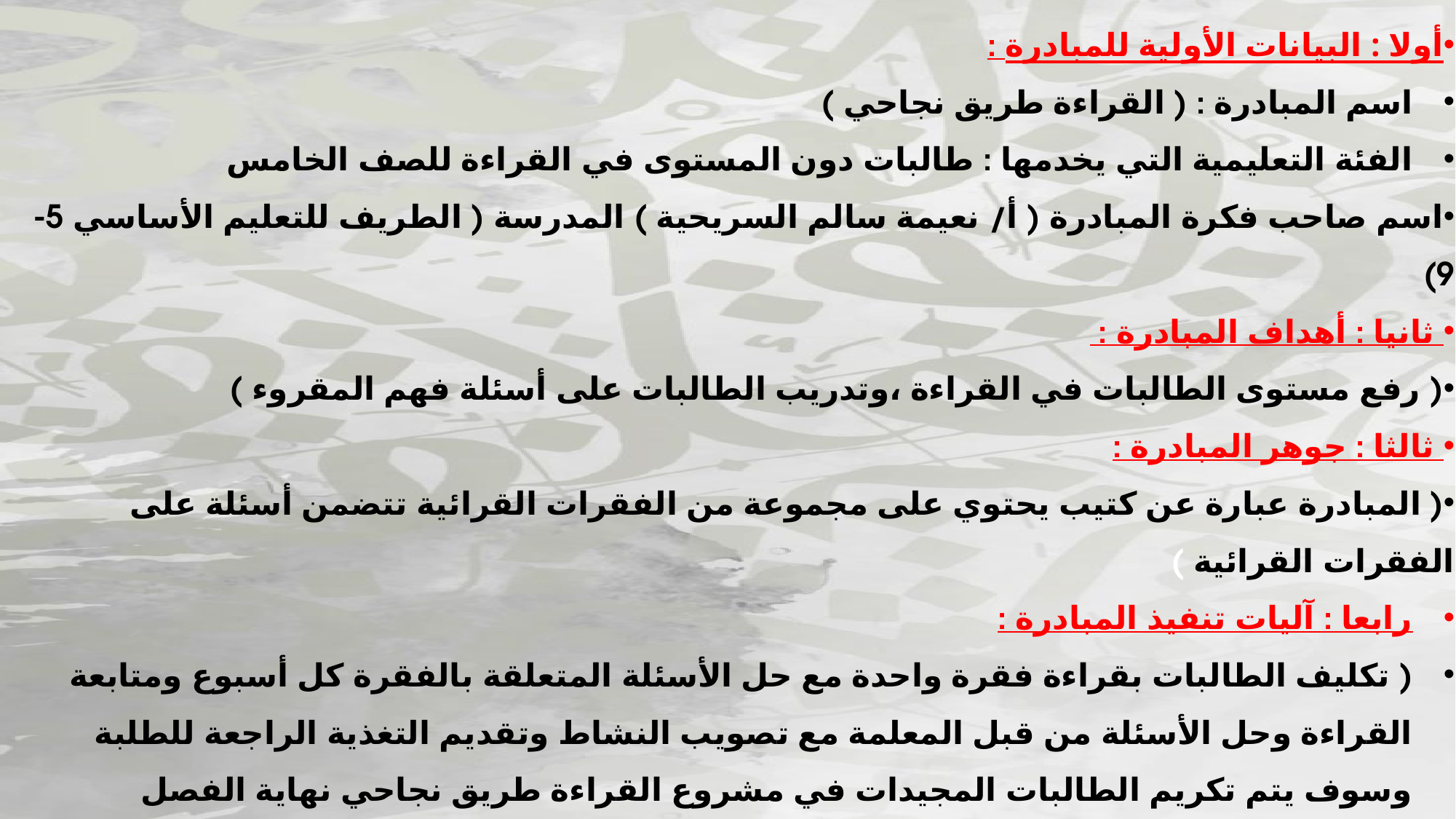

أولا : البيانات الأولية للمبادرة :
اسم المبادرة : ( القراءة طريق نجاحي )
الفئة التعليمية التي يخدمها : طالبات دون المستوى في القراءة للصف الخامس
اسم صاحب فكرة المبادرة ( أ/ نعيمة سالم السريحية ) المدرسة ( الطريف للتعليم الأساسي 5-9)
 ثانيا : أهداف المبادرة :
( رفع مستوى الطالبات في القراءة ،وتدريب الطالبات على أسئلة فهم المقروء )
 ثالثا : جوهر المبادرة :
( المبادرة عبارة عن كتيب يحتوي على مجموعة من الفقرات القرائية تتضمن أسئلة على الفقرات القرائية )
رابعا : آليات تنفيذ المبادرة :
( تكليف الطالبات بقراءة فقرة واحدة مع حل الأسئلة المتعلقة بالفقرة كل أسبوع ومتابعة القراءة وحل الأسئلة من قبل المعلمة مع تصويب النشاط وتقديم التغذية الراجعة للطلبة وسوف يتم تكريم الطالبات المجيدات في مشروع القراءة طريق نجاحي نهاية الفصل الدراسي الأول )
خامسا: الرؤية المستقبلية للمبادرة :
(تطوير المشروع ليخدم الطالبات في جميع المستويات (الممتاز ، والجيد ، ودون المستوى )